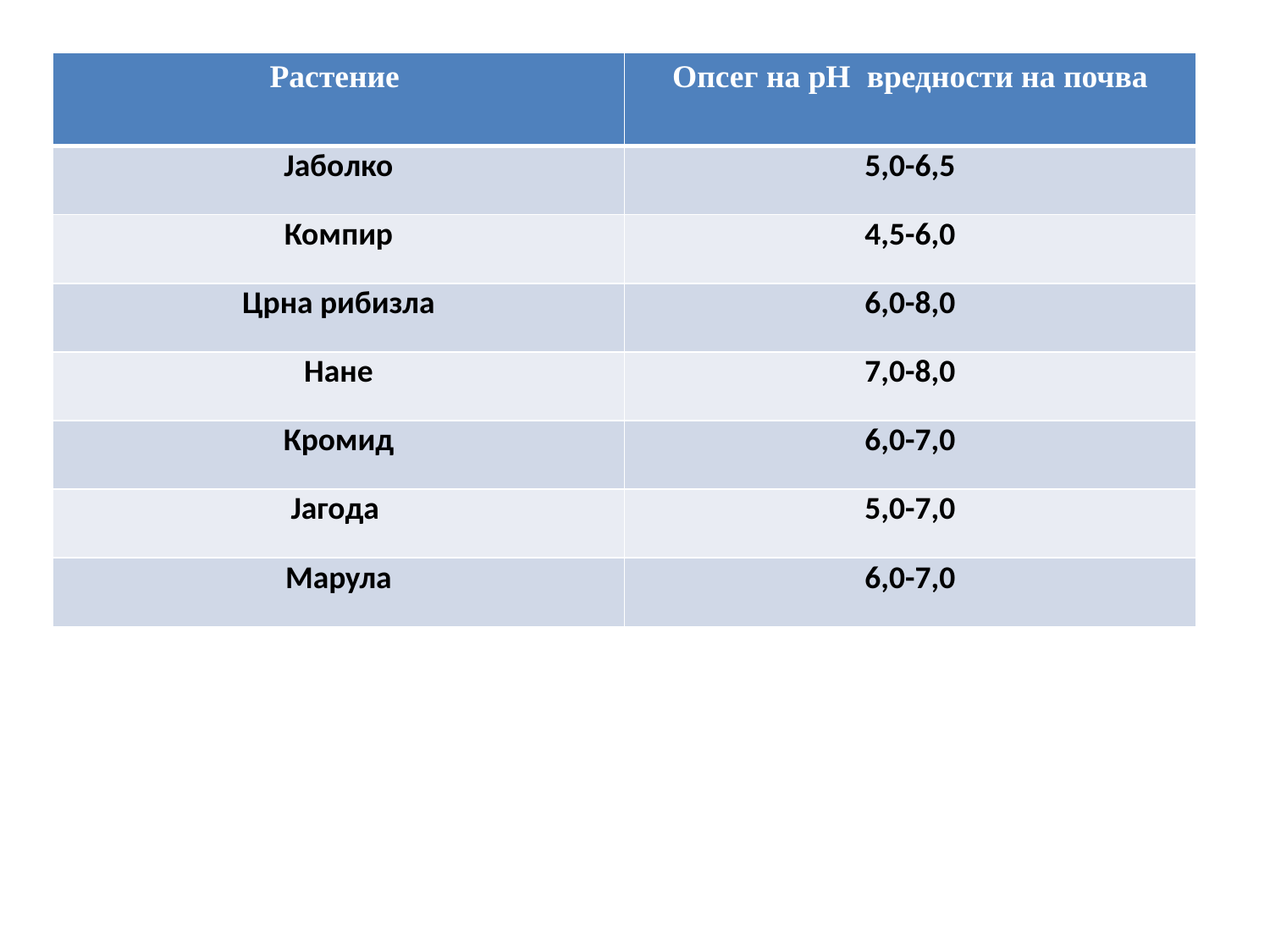

| Растение | Опсег на pH вредности на почва |
| --- | --- |
| Јаболко | 5,0-6,5 |
| Компир | 4,5-6,0 |
| Црна рибизла | 6,0-8,0 |
| Нане | 7,0-8,0 |
| Кромид | 6,0-7,0 |
| Јагода | 5,0-7,0 |
| Марула | 6,0-7,0 |